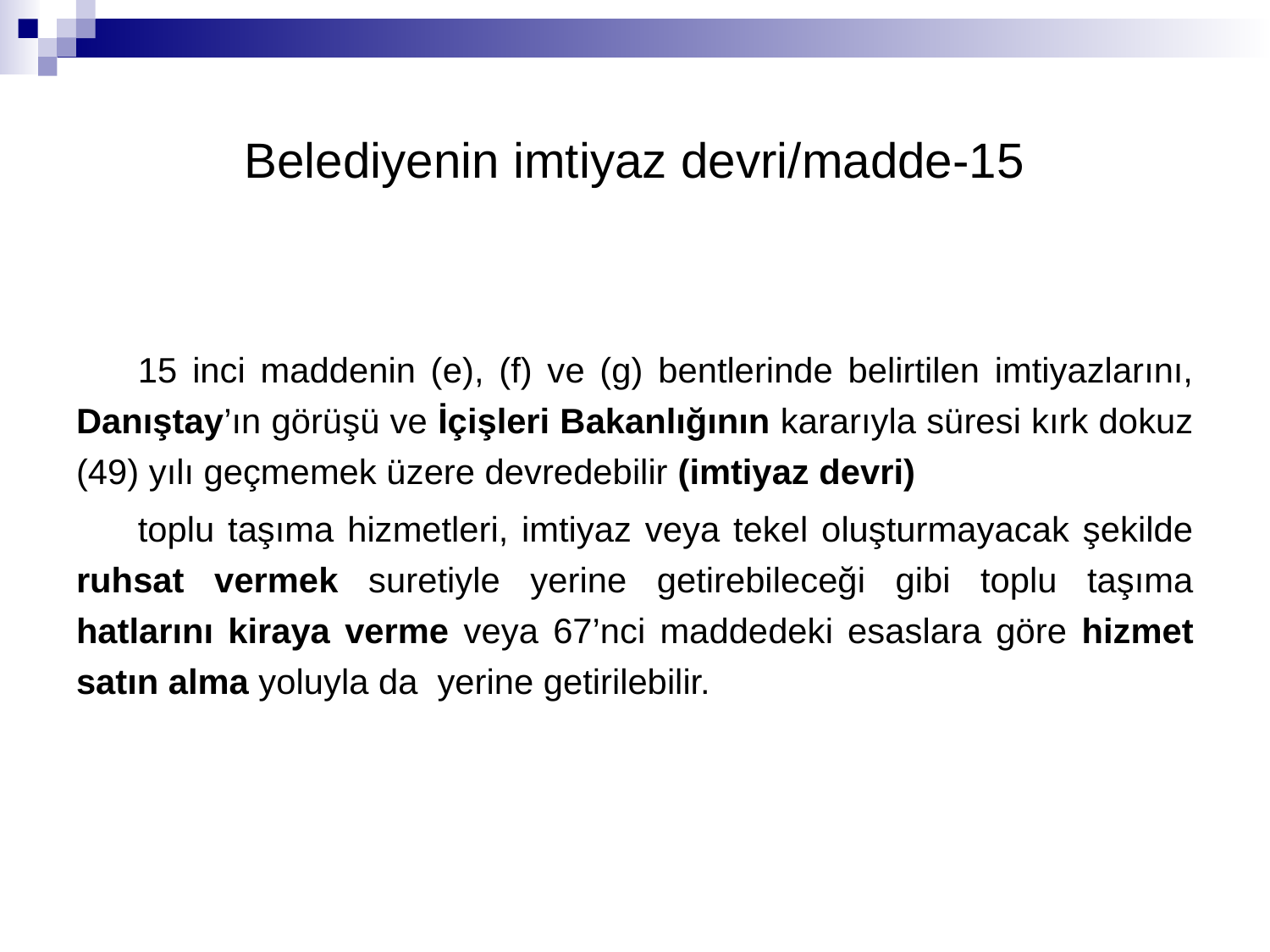

Belediyenin imtiyaz devri/madde-15

15 inci maddenin (e), (f) ve (g) bentlerinde belirtilen imtiyazlarını, Danıştay’ın görüşü ve İçişleri Bakanlığının kararıyla süresi kırk dokuz (49) yılı geçmemek üzere devredebilir (imtiyaz devri)
toplu taşıma hizmetleri, imtiyaz veya tekel oluşturmayacak şekilde ruhsat vermek suretiyle yerine getirebileceği gibi toplu taşıma hatlarını kiraya verme veya 67’nci maddedeki esaslara göre hizmet satın alma yoluyla da  yerine getirilebilir.